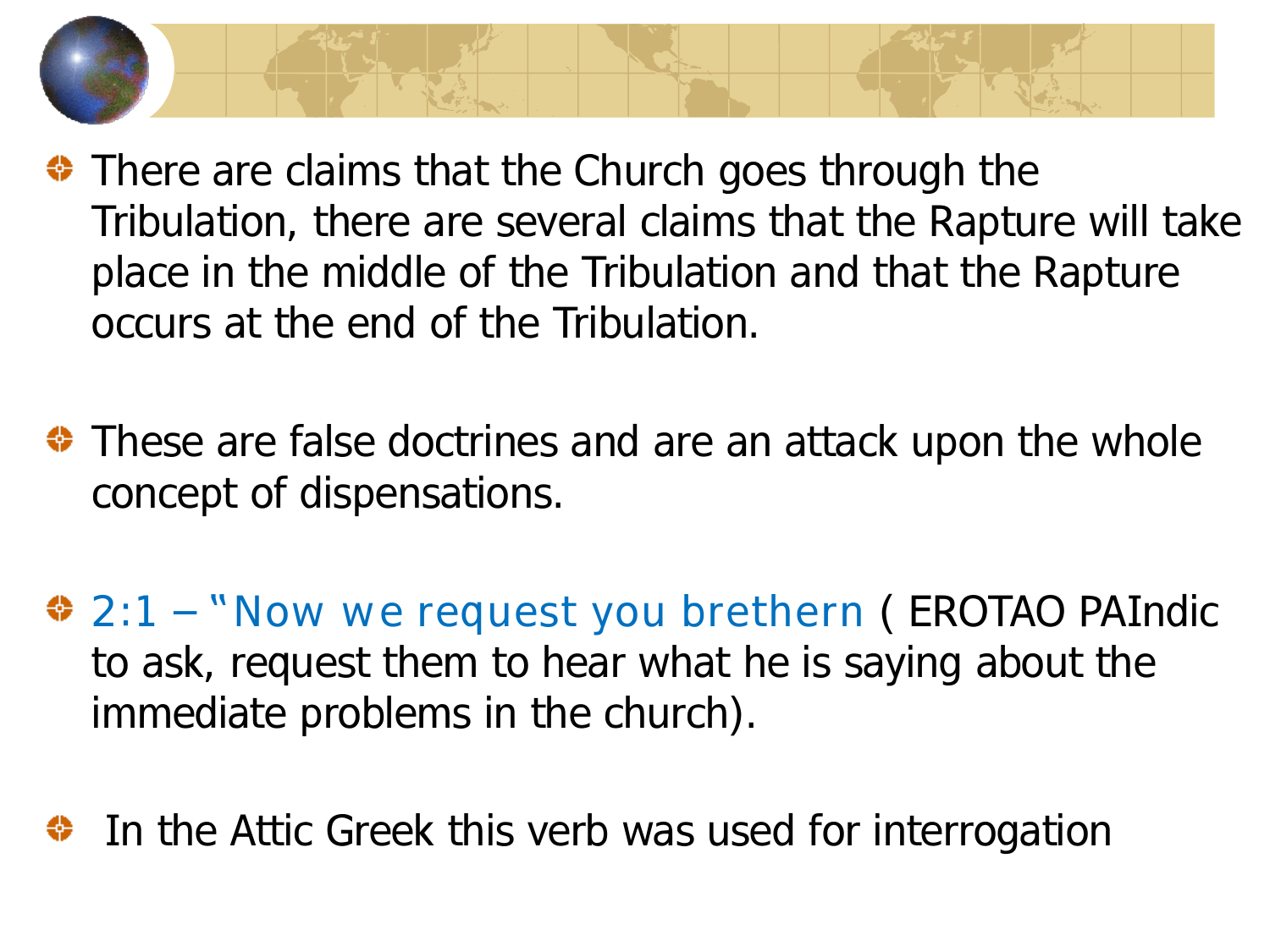

There are claims that the Church goes through the Tribulation, there are several claims that the Rapture will take place in the middle of the Tribulation and that the Rapture occurs at the end of the Tribulation.

These are false doctrines and are an attack upon the whole concept of dispensations.

2:1 – “Now we request you brethern ( EROTAO PAIndic to ask, request them to hear what he is saying about the immediate problems in the church).

 In the Attic Greek this verb was used for interrogation